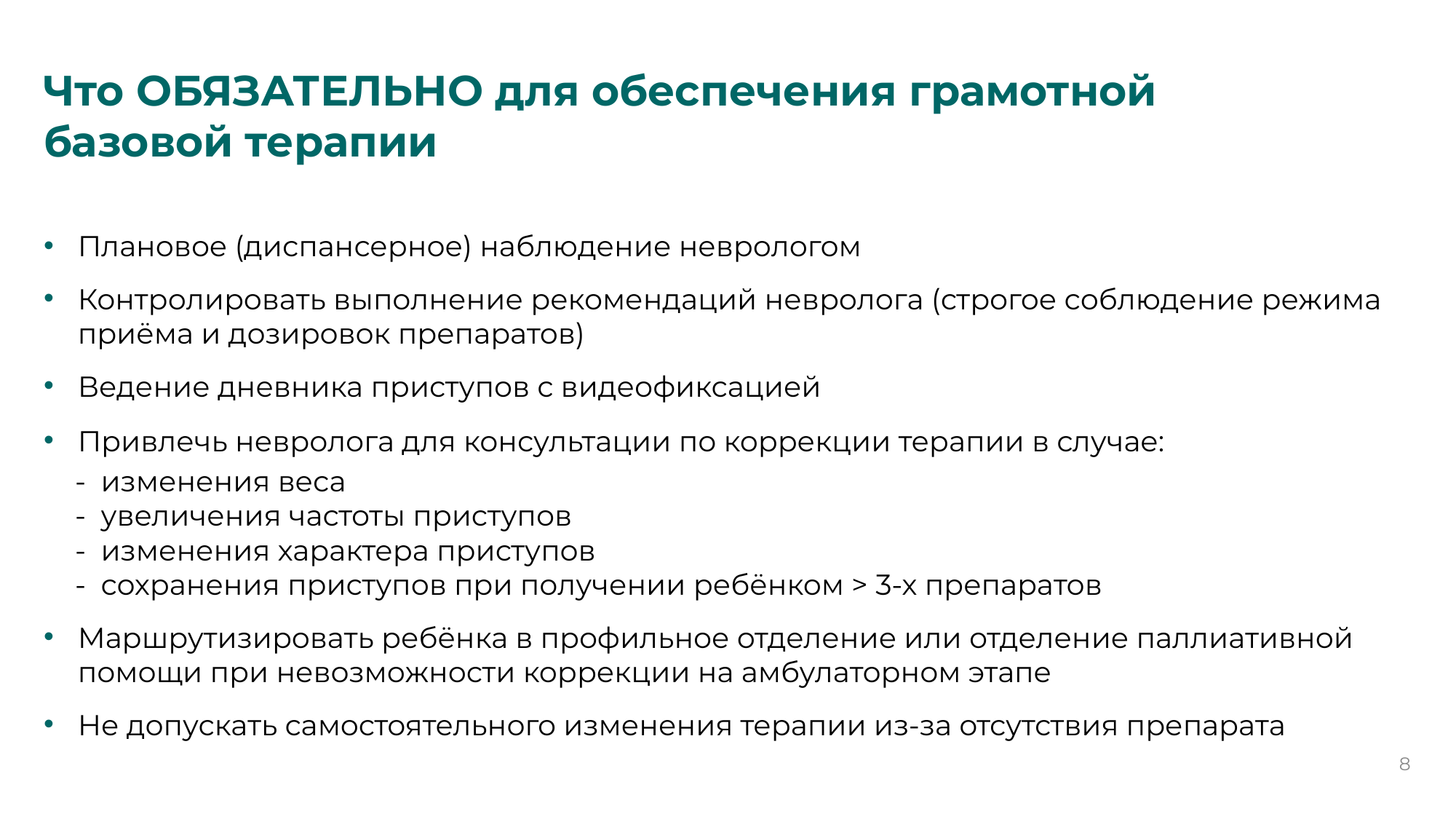

Что ОБЯЗАТЕЛЬНО для обеспечения грамотной базовой терапии
Плановое (диспансерное) наблюдение неврологом
Контролировать выполнение рекомендаций невролога (строгое соблюдение режима приёма и дозировок препаратов)
Ведение дневника приступов с видеофиксацией

Привлечь невролога для консультации по коррекции терапии в случае:

-  изменения веса
-  увеличения частоты приступов
-  изменения характера приступов
-  сохранения приступов при получении ребёнком > 3-х препаратов
Маршрутизировать ребёнка в профильное отделение или отделение паллиативной помощи при невозможности коррекции на амбулаторном этапе
Не допускать самостоятельного изменения терапии из-за отсутствия препарата
8